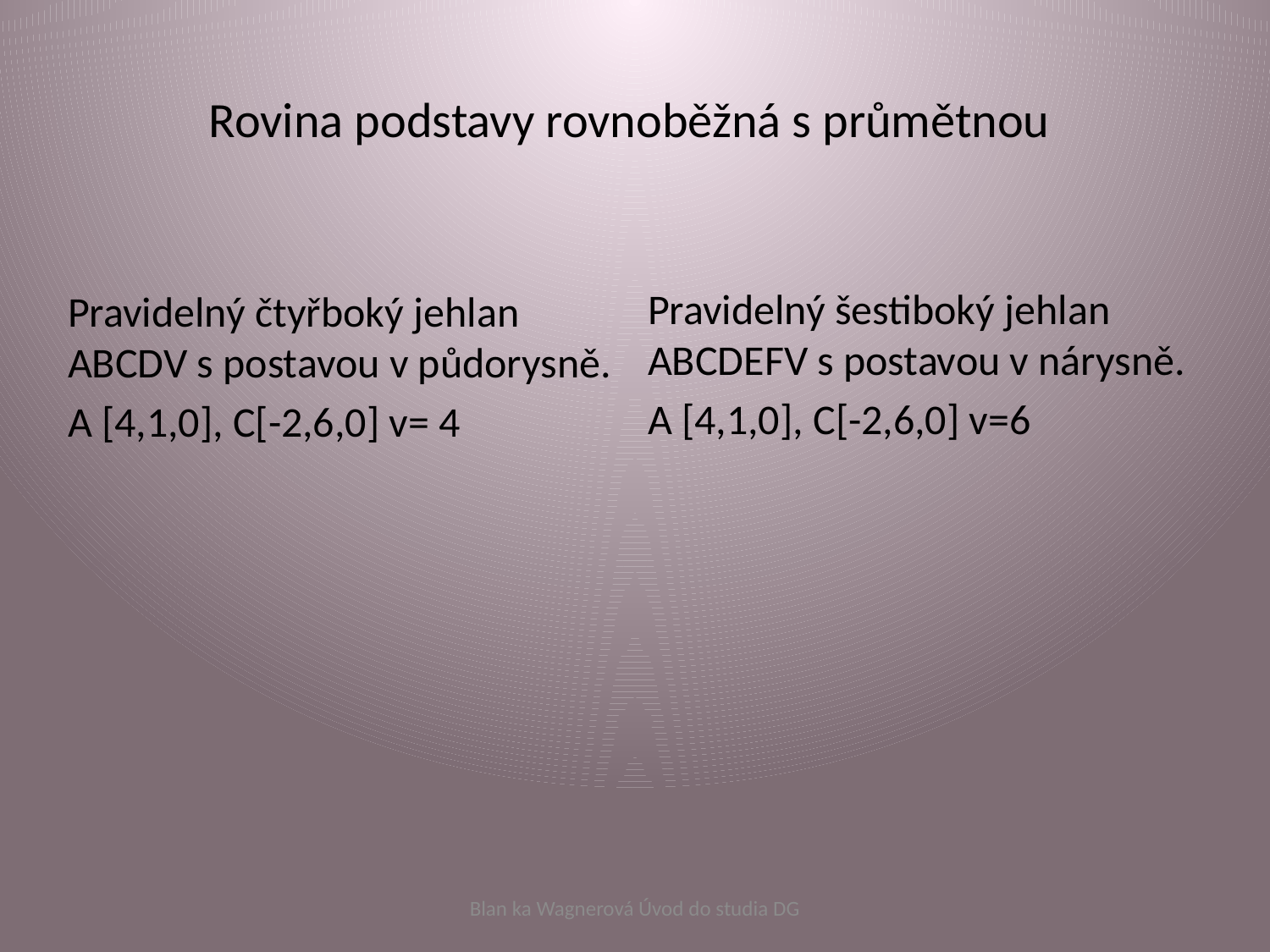

# Rovina podstavy rovnoběžná s průmětnou
Pravidelný šestiboký jehlan ABCDEFV s postavou v nárysně.
A [4,1,0], C[-2,6,0] v=6
Pravidelný čtyřboký jehlan ABCDV s postavou v půdorysně.
A [4,1,0], C[-2,6,0] v= 4
Blan ka Wagnerová Úvod do studia DG